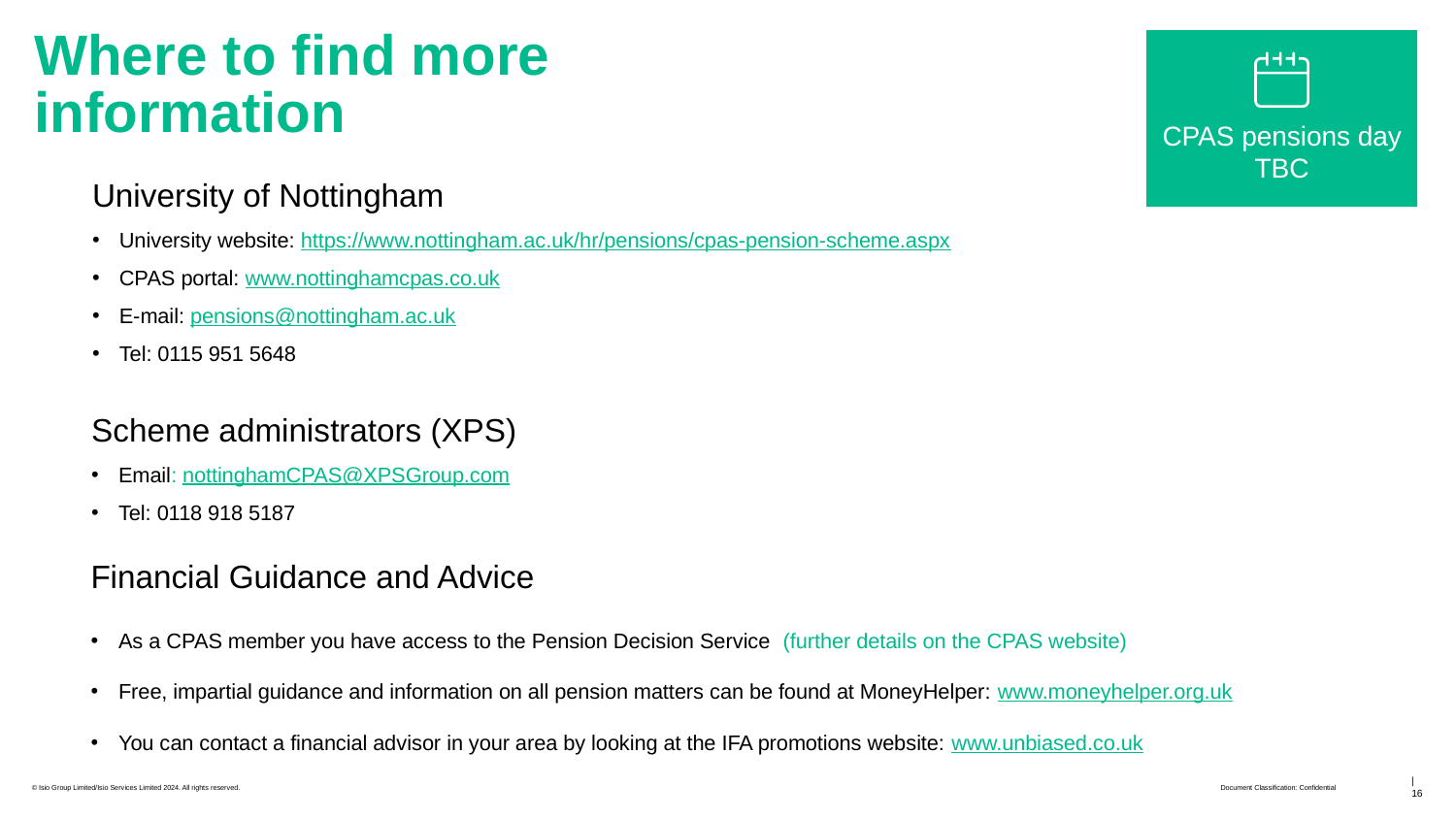

# Where to find more information

CPAS pensions day
TBC

University of Nottingham
University website: https://www.nottingham.ac.uk/hr/pensions/cpas-pension-scheme.aspx
CPAS portal: www.nottinghamcpas.co.uk
E-mail: pensions@nottingham.ac.uk
Tel: 0115 951 5648

Scheme administrators (XPS)
Email: nottinghamCPAS@XPSGroup.com
Tel: 0118 918 5187

Financial Guidance and Advice

As a CPAS member you have access to the Pension Decision Service  (further details on the CPAS website)

Free, impartial guidance and information on all pension matters can be found at MoneyHelper: www.moneyhelper.org.uk

You can contact a financial advisor in your area by looking at the IFA promotions website: www.unbiased.co.uk
|   16
Document Classification: Confidential